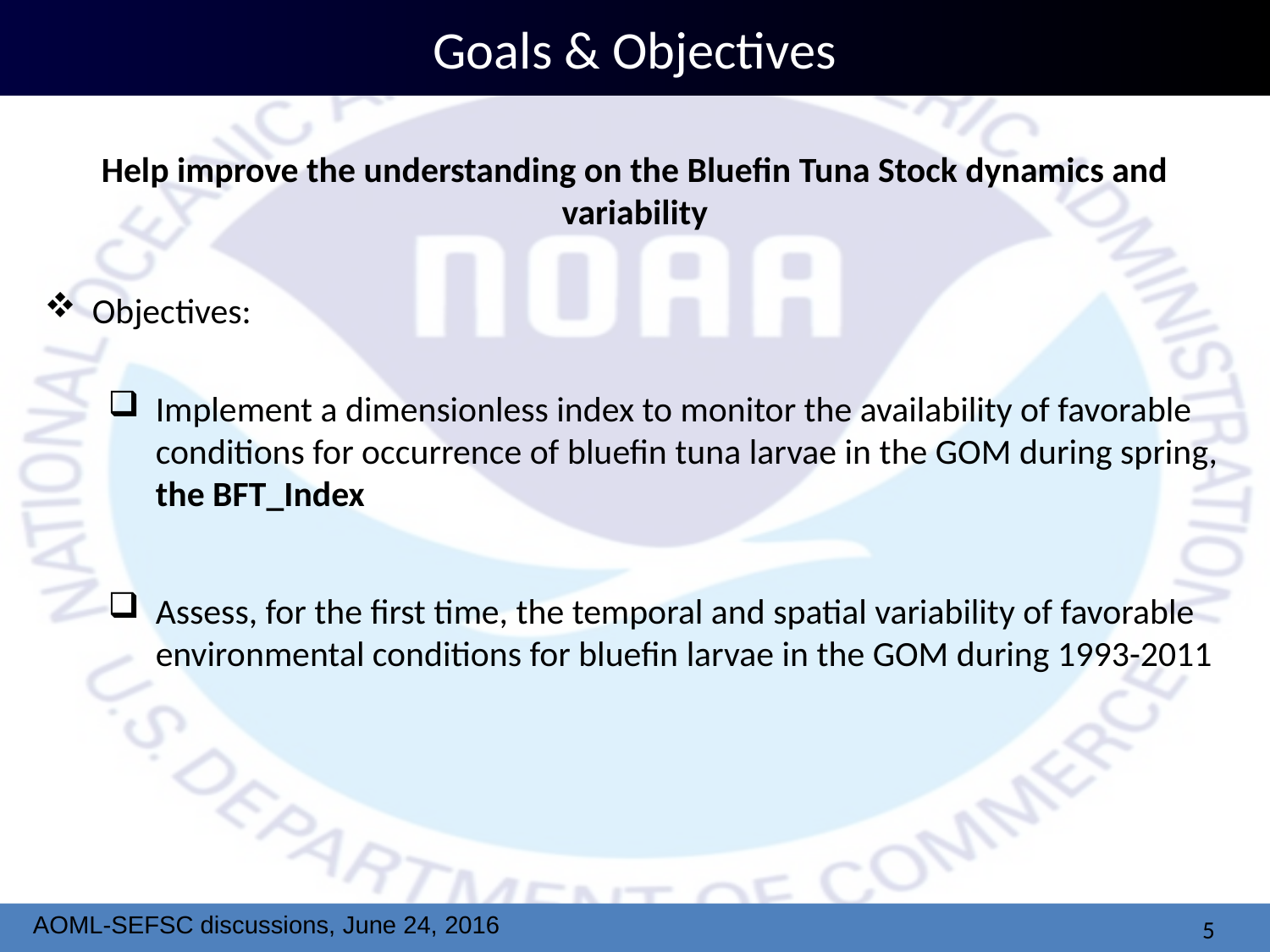

# Goals & Objectives

Help improve the understanding on the Bluefin Tuna Stock dynamics and variability

Objectives:

Implement a dimensionless index to monitor the availability of favorable conditions for occurrence of bluefin tuna larvae in the GOM during spring, the BFT_Index

Assess, for the first time, the temporal and spatial variability of favorable environmental conditions for bluefin larvae in the GOM during 1993-2011